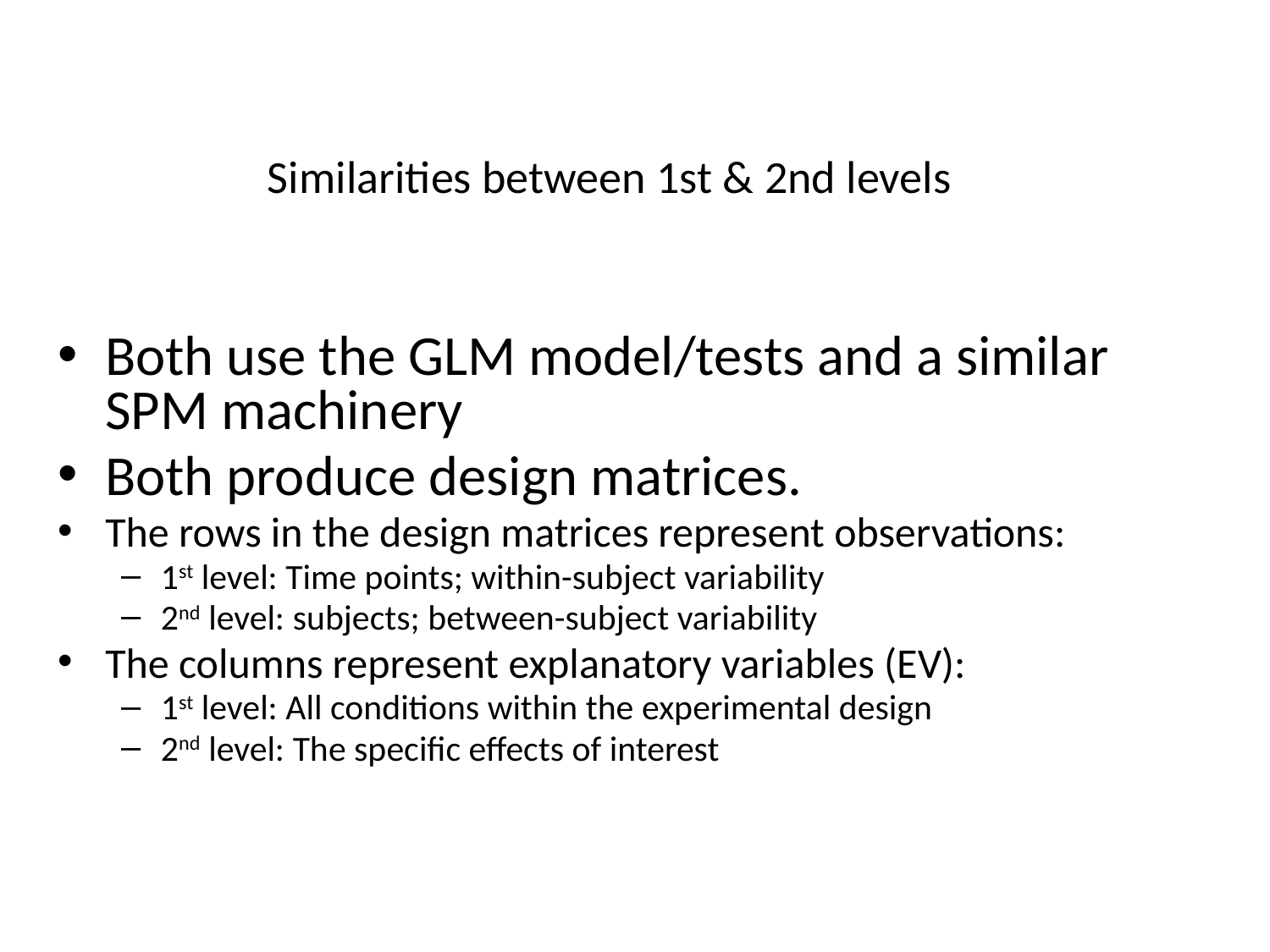

# Similarities between 1st & 2nd levels
Both use the GLM model/tests and a similar SPM machinery
Both produce design matrices.
The rows in the design matrices represent observations:
1st level: Time points; within-subject variability
2nd level: subjects; between-subject variability
The columns represent explanatory variables (EV):
1st level: All conditions within the experimental design
2nd level: The specific effects of interest